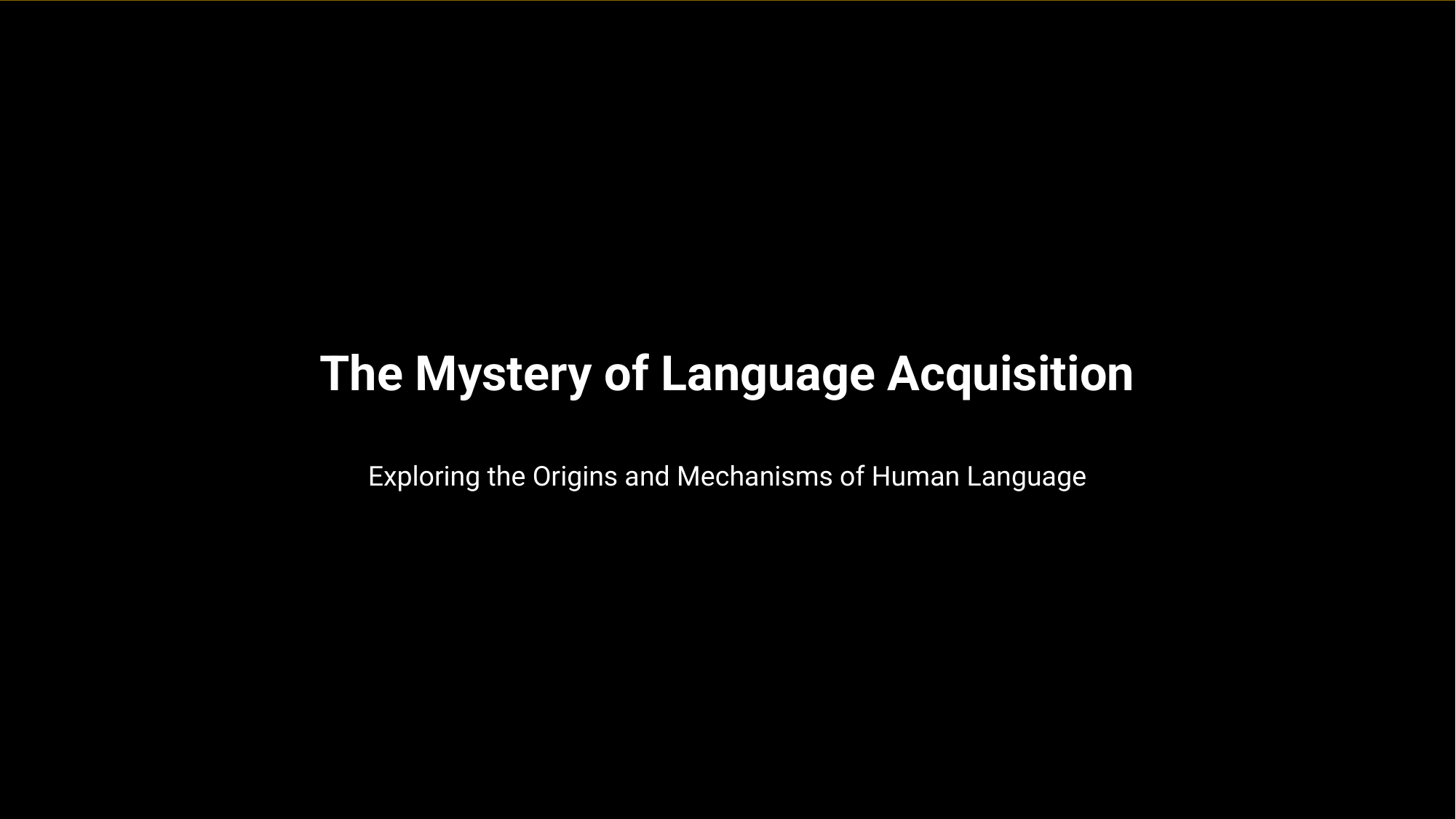

The Mystery of Language Acquisition
Exploring the Origins and Mechanisms of Human Language